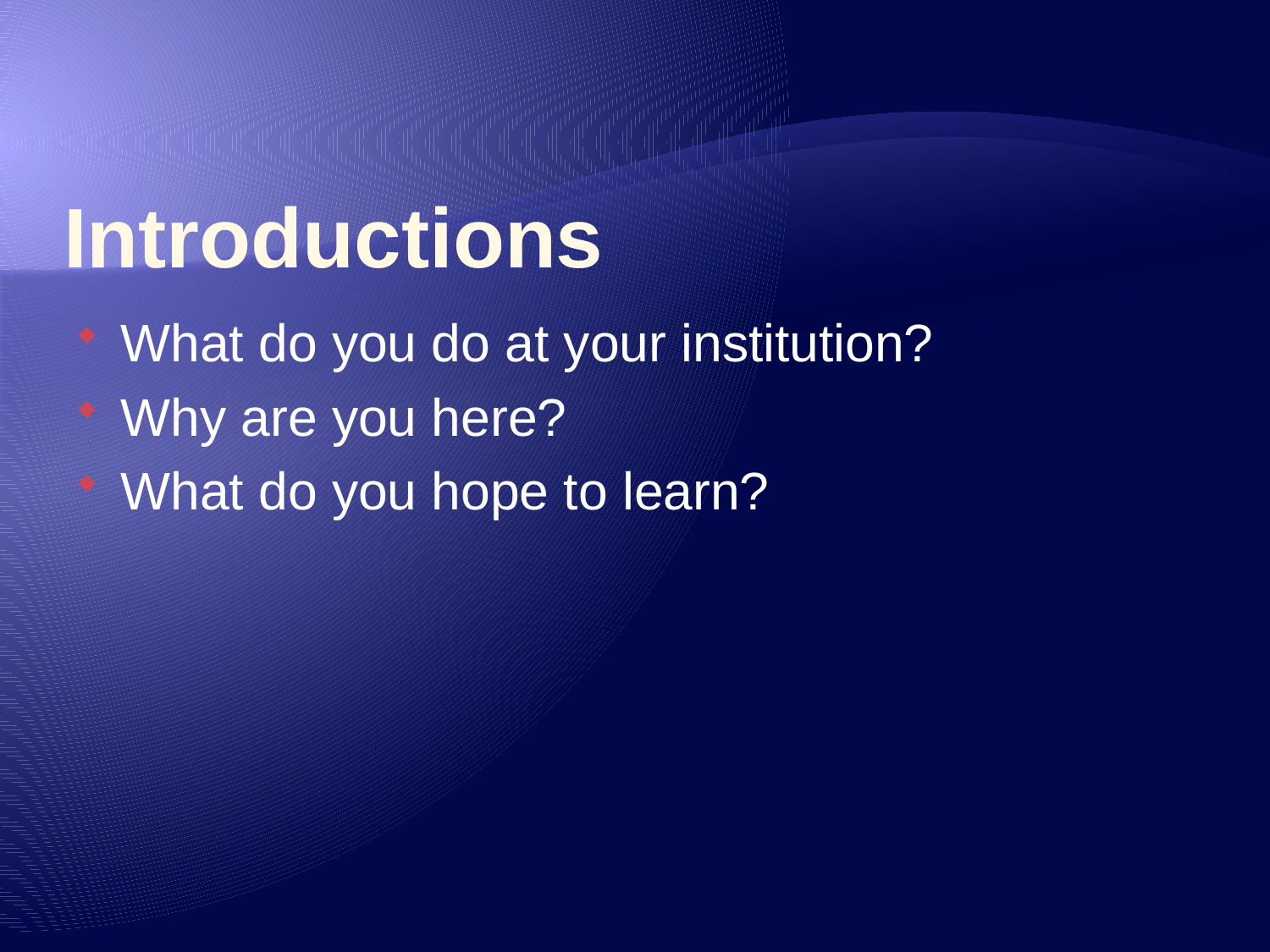

# Introductions
What do you do at your institution?
Why are you here?
What do you hope to learn?